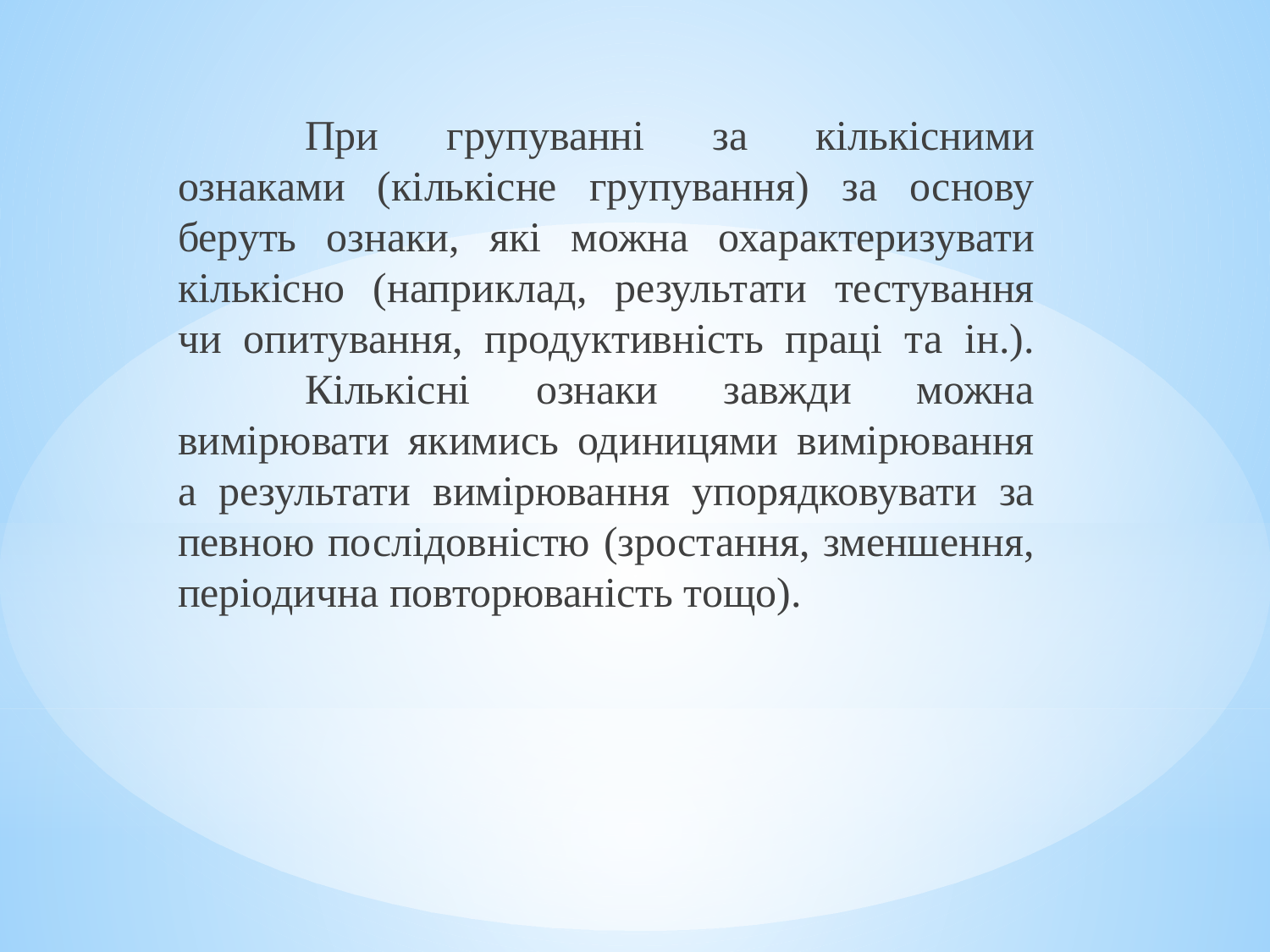

При групуванні за кількісними ознаками (кількісне групування) за основу беруть ознаки, які можна охарактеризувати кількісно (наприклад, результати тестування чи опитування, продуктивність праці та ін.). 	Кількісні ознаки завжди можна вимірювати якимись одиницями вимірювання а результати вимірювання упорядковувати за певною послідовністю (зростання, зменшення, періодична повторюваність тощо).